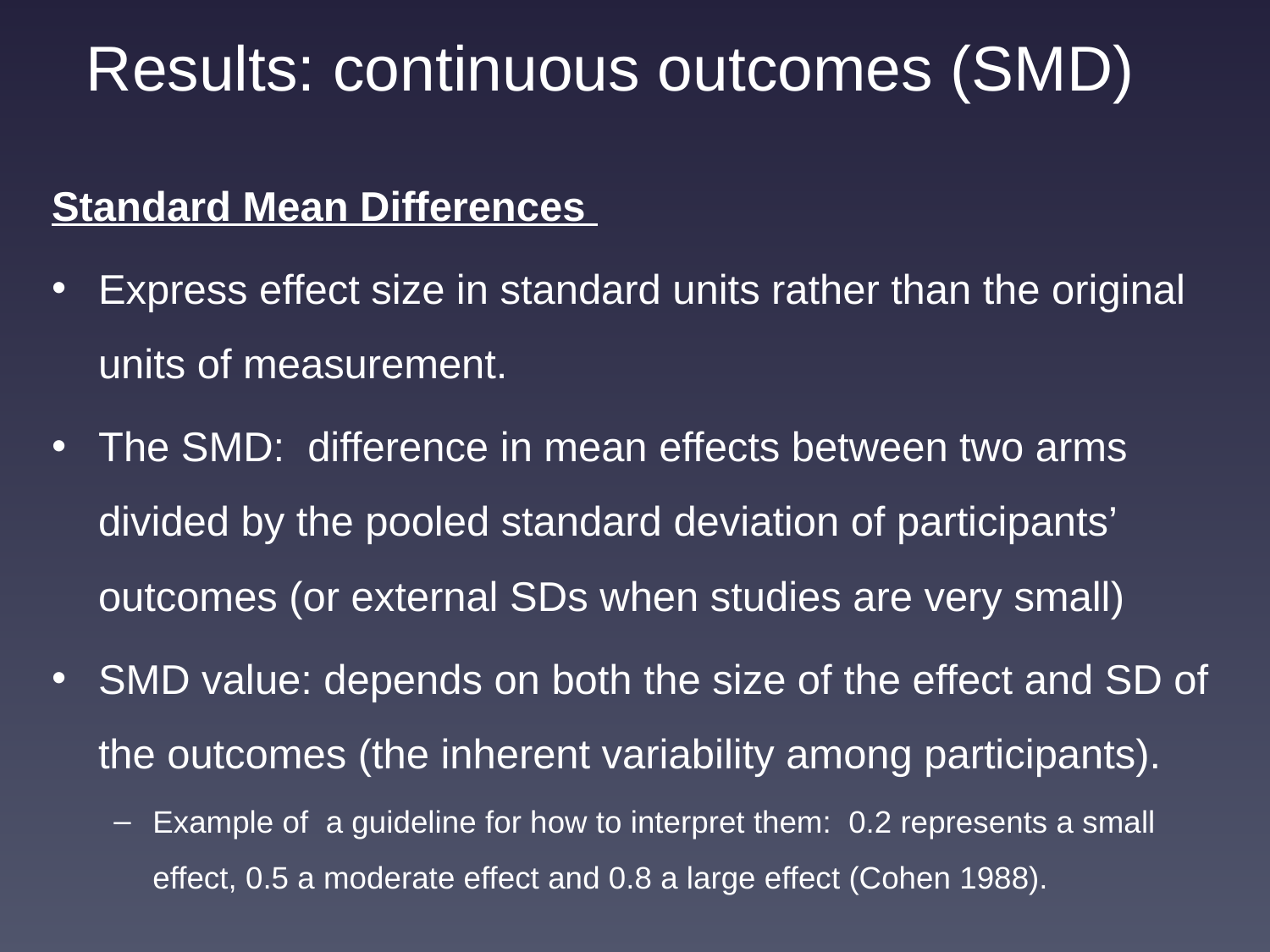

# Results: continuous outcomes (SMD)
Standard Mean Differences
Express effect size in standard units rather than the original units of measurement.
The SMD:  difference in mean effects between two arms divided by the pooled standard deviation of participants’ outcomes (or external SDs when studies are very small)
SMD value: depends on both the size of the effect and SD of the outcomes (the inherent variability among participants).
Example of  a guideline for how to interpret them:  0.2 represents a small effect, 0.5 a moderate effect and 0.8 a large effect (Cohen 1988).